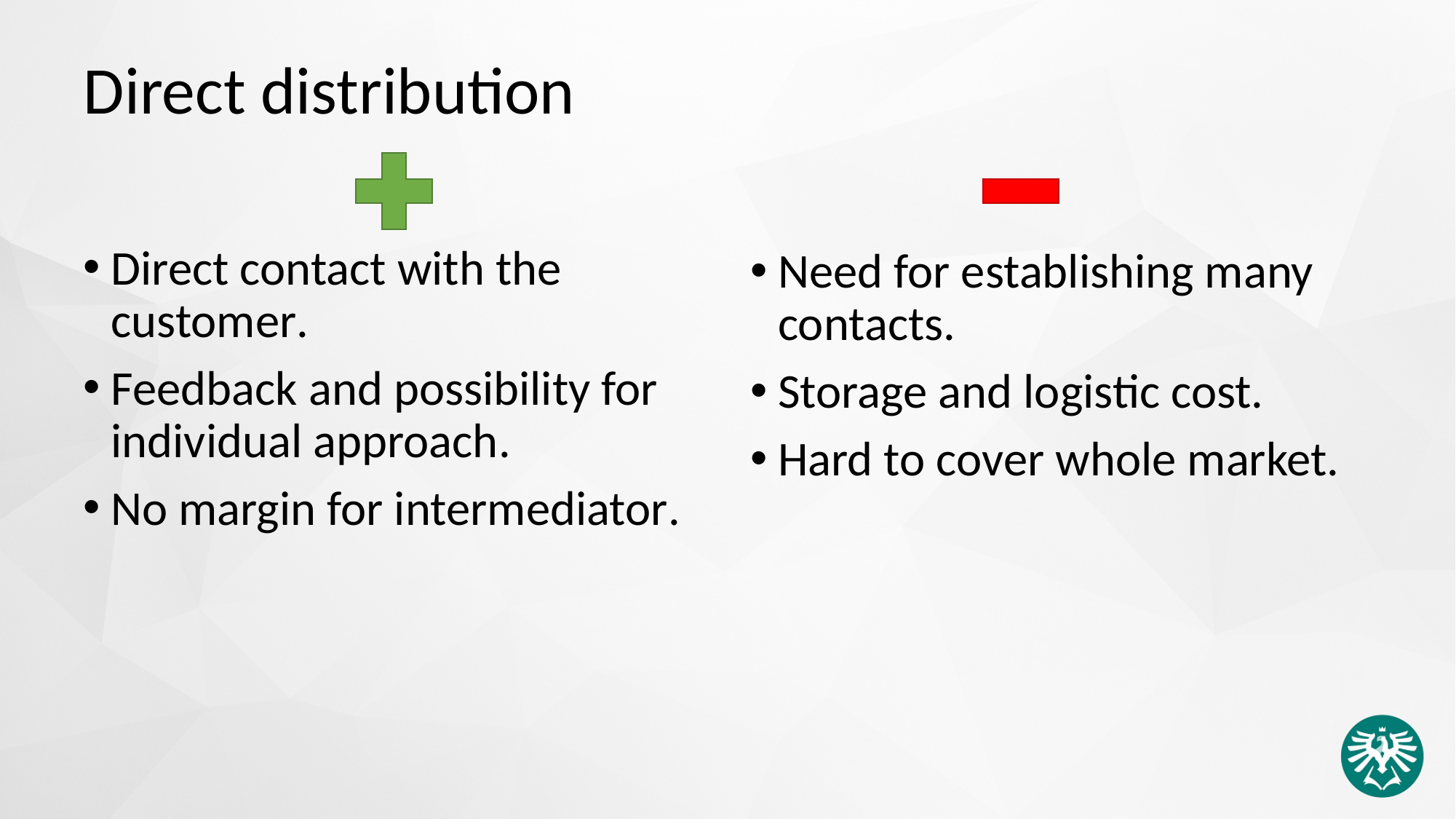

# Direct distribution

Direct contact with the customer.
Feedback and possibility for individual approach.
No margin for intermediator.
Need for establishing many contacts.
Storage and logistic cost.
Hard to cover whole market.